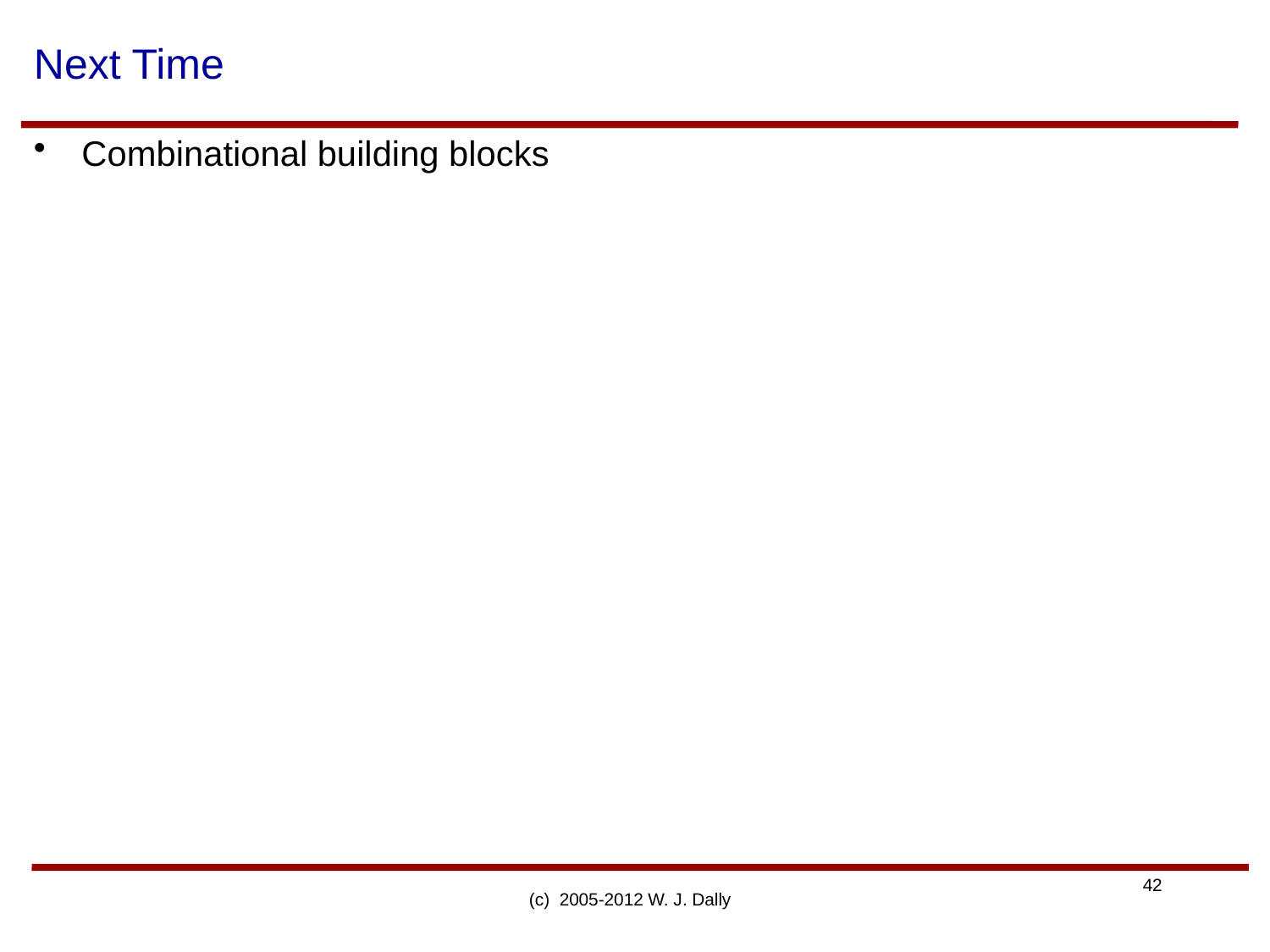

# Next Time
Combinational building blocks
(c)  2005-2012 W. J. Dally